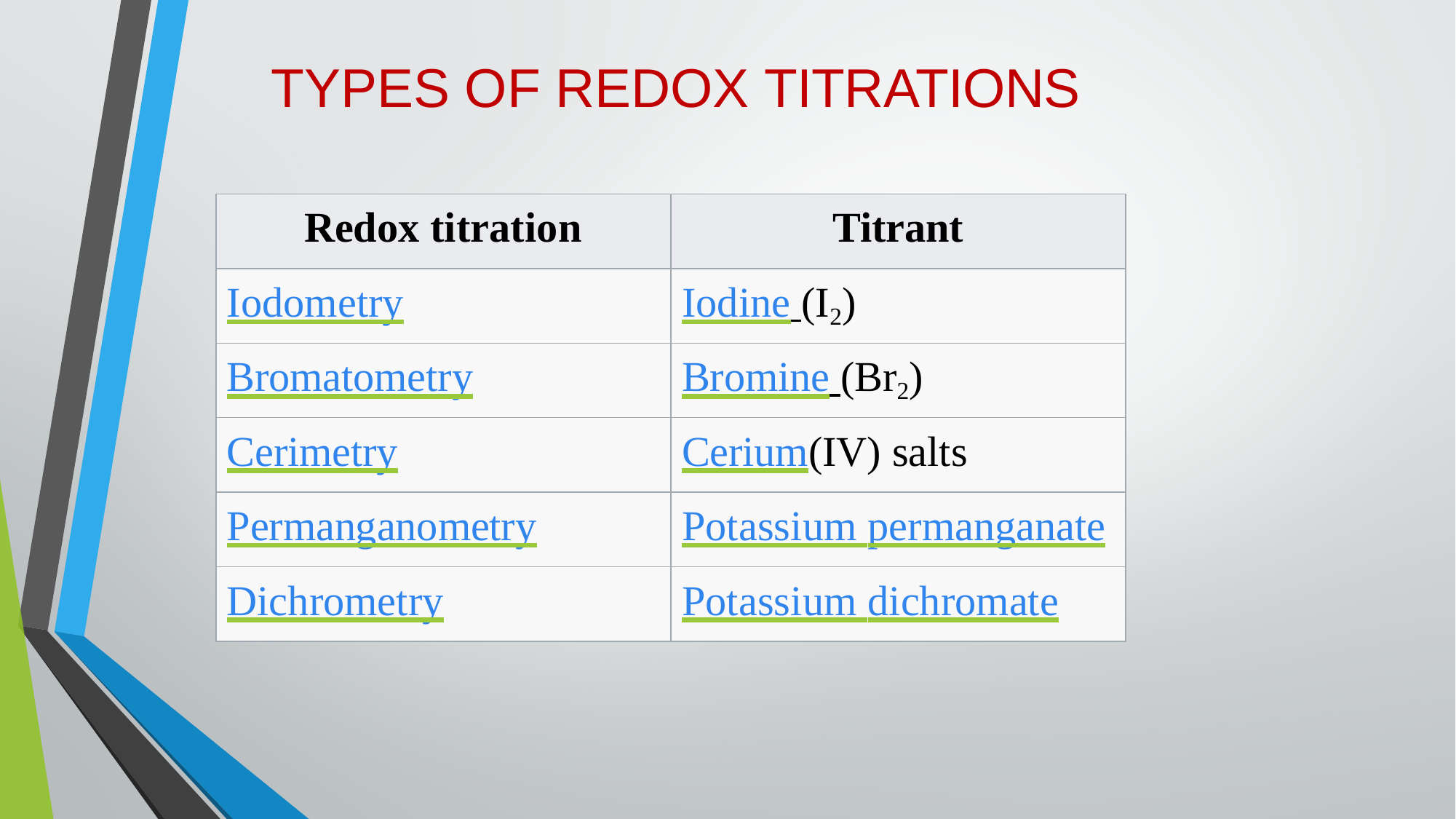

# TYPES OF REDOX TITRATIONS
| Redox titration | Titrant |
| --- | --- |
| Iodometry | Iodine (I2) |
| Bromatometry | Bromine (Br2) |
| Cerimetry | Cerium(IV) salts |
| Permanganometry | Potassium permanganate |
| Dichrometry | Potassium dichromate |